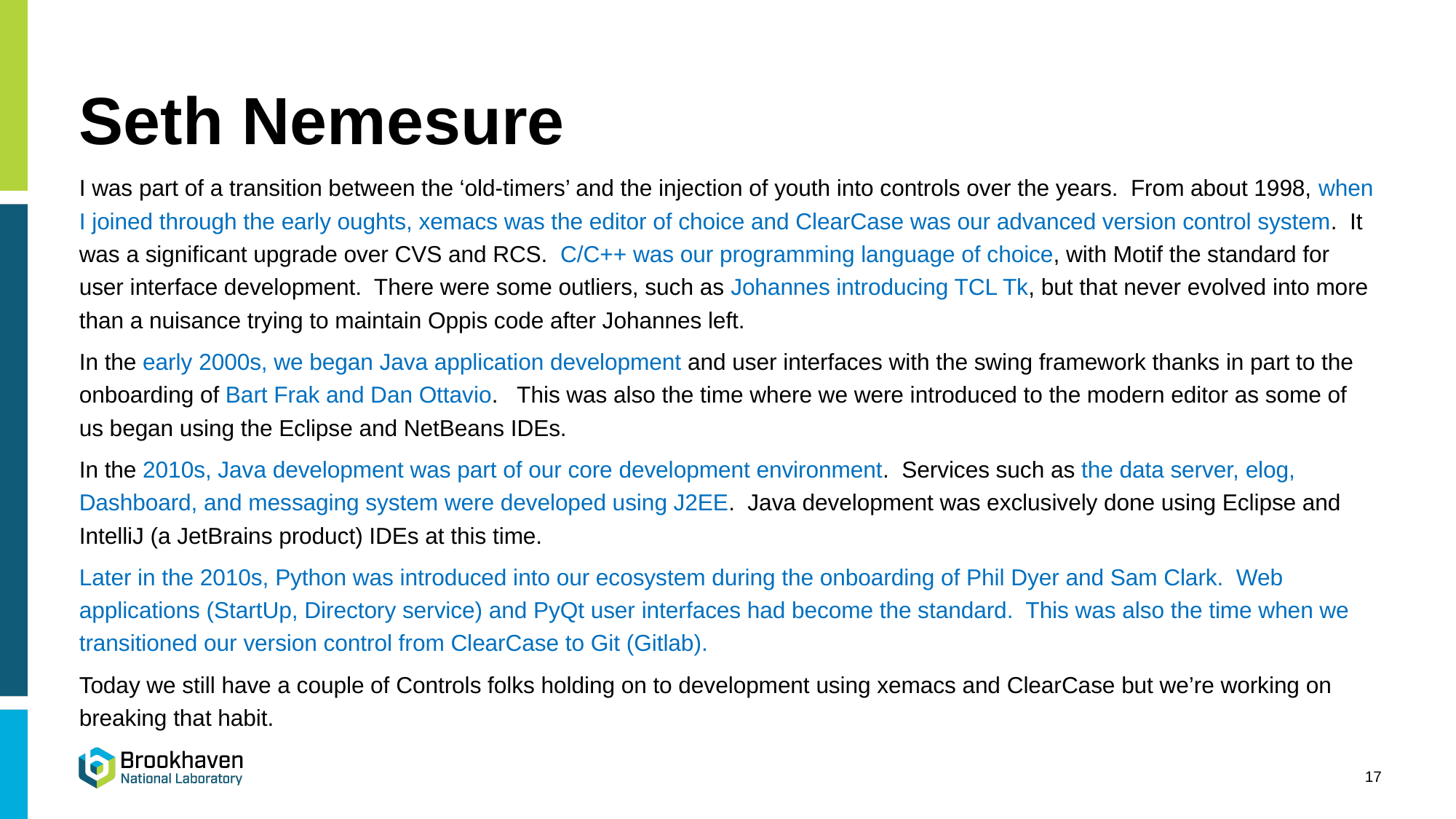

# Seth Nemesure
I was part of a transition between the ‘old-timers’ and the injection of youth into controls over the years.  From about 1998, when I joined through the early oughts, xemacs was the editor of choice and ClearCase was our advanced version control system.  It was a significant upgrade over CVS and RCS.  C/C++ was our programming language of choice, with Motif the standard for user interface development.  There were some outliers, such as Johannes introducing TCL Tk, but that never evolved into more than a nuisance trying to maintain Oppis code after Johannes left.
In the early 2000s, we began Java application development and user interfaces with the swing framework thanks in part to the onboarding of Bart Frak and Dan Ottavio.   This was also the time where we were introduced to the modern editor as some of us began using the Eclipse and NetBeans IDEs.
In the 2010s, Java development was part of our core development environment.  Services such as the data server, elog, Dashboard, and messaging system were developed using J2EE.  Java development was exclusively done using Eclipse and IntelliJ (a JetBrains product) IDEs at this time.
Later in the 2010s, Python was introduced into our ecosystem during the onboarding of Phil Dyer and Sam Clark.  Web applications (StartUp, Directory service) and PyQt user interfaces had become the standard.  This was also the time when we transitioned our version control from ClearCase to Git (Gitlab).
Today we still have a couple of Controls folks holding on to development using xemacs and ClearCase but we’re working on breaking that habit.
17